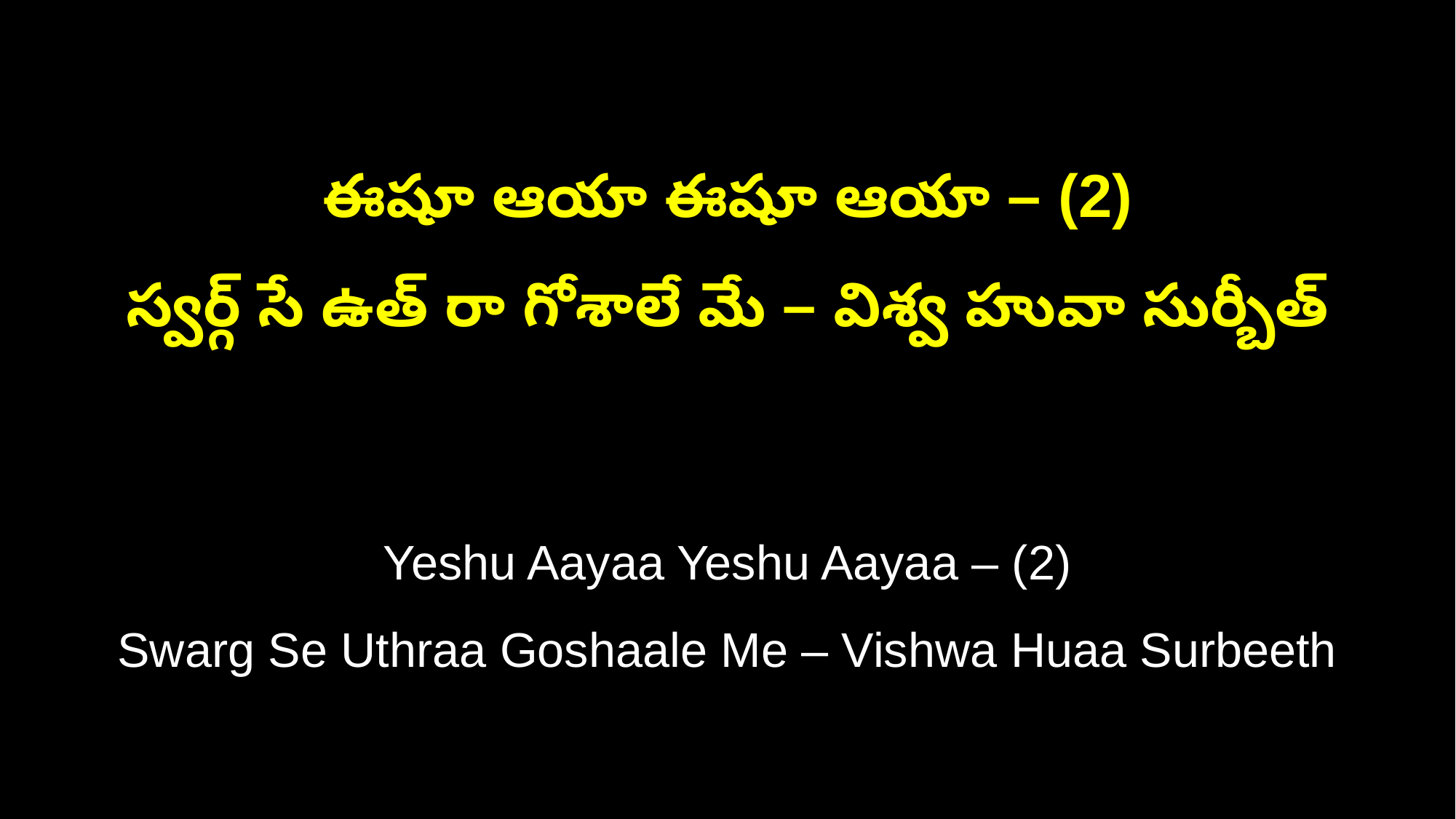

ఈషూ ఆయా ఈషూ ఆయా – (2)
స్వర్గ్ సే ఉత్ రా గోశాలే మే – విశ్వ హువా సుర్బీత్
Yeshu Aayaa Yeshu Aayaa – (2)
Swarg Se Uthraa Goshaale Me – Vishwa Huaa Surbeeth